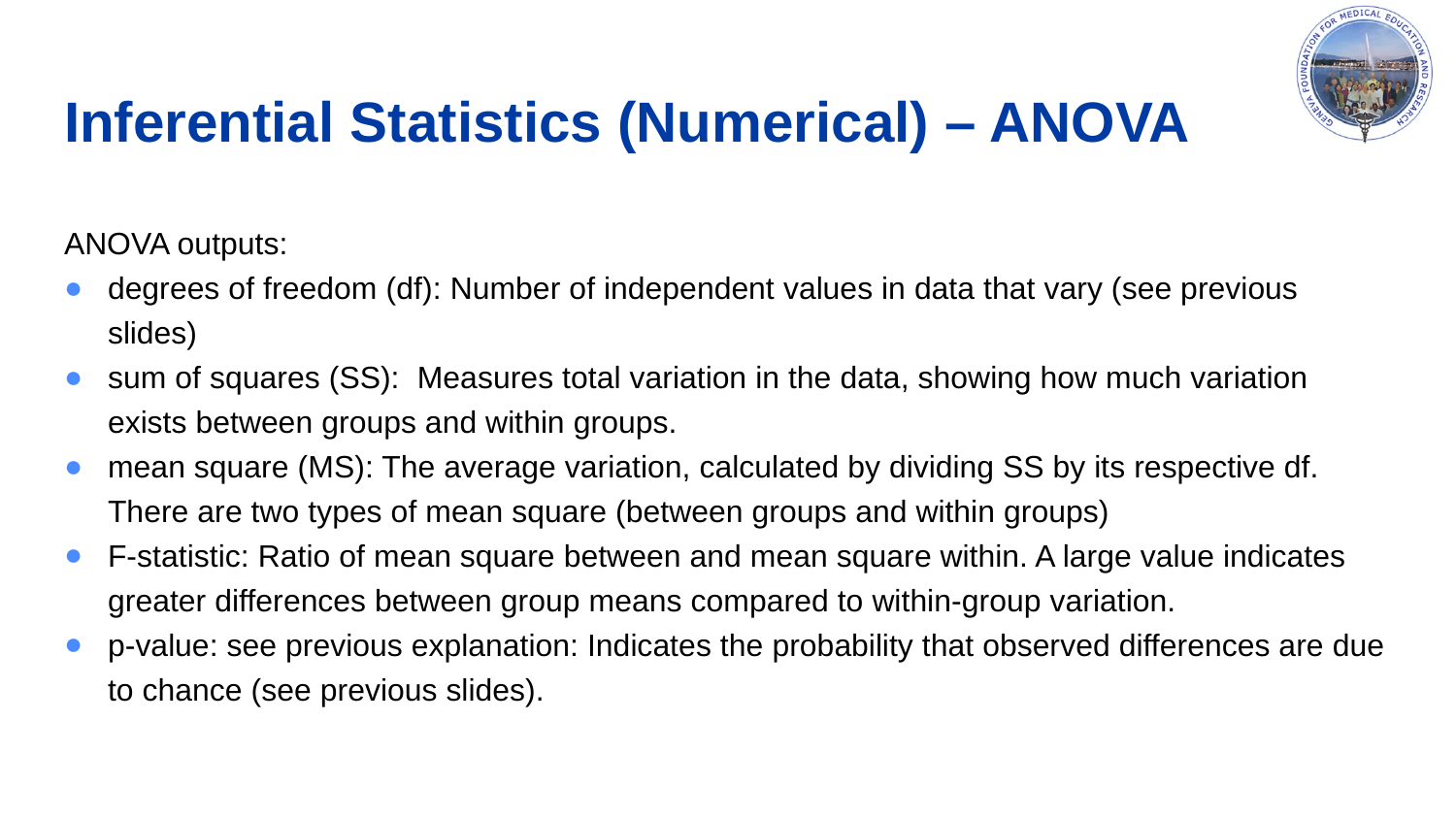

# Inferential Statistics (Numerical) – ANOVA
ANOVA outputs:
degrees of freedom (df): Number of independent values in data that vary (see previous slides)
sum of squares (SS):  Measures total variation in the data, showing how much variation exists between groups and within groups.
mean square (MS): The average variation, calculated by dividing SS by its respective df. There are two types of mean square (between groups and within groups)
F-statistic: Ratio of mean square between and mean square within. A large value indicates greater differences between group means compared to within-group variation.
p-value: see previous explanation: Indicates the probability that observed differences are due to chance (see previous slides).